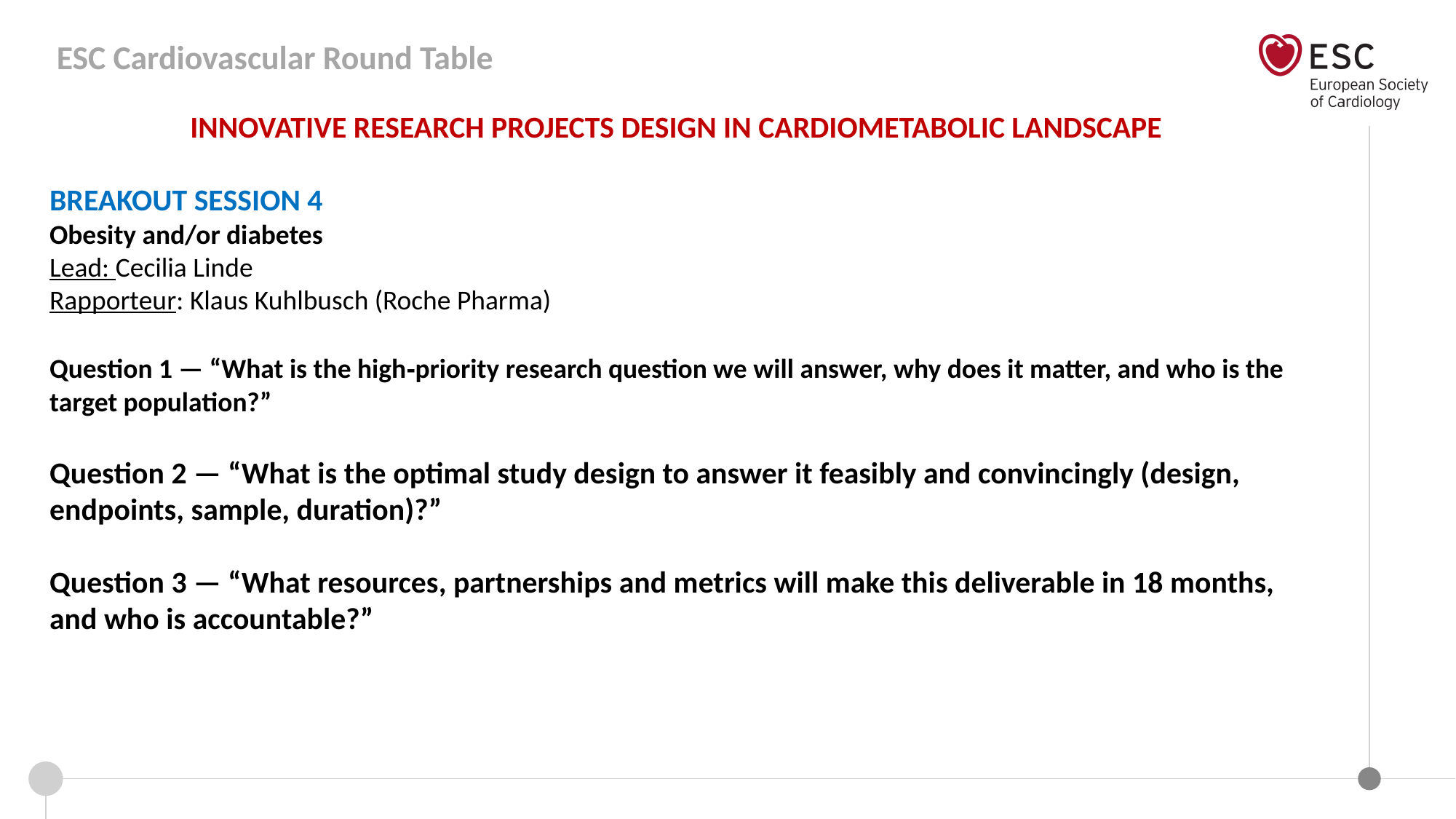

INNOVATIVE RESEARCH PROJECTS DESIGN IN CARDIOMETABOLIC LANDSCAPE

BREAKOUT SESSION 4
Obesity and/or diabetes
Lead: Cecilia Linde
Rapporteur: Klaus Kuhlbusch (Roche Pharma)

​Question 1 — “What is the high‑priority research question we will answer, why does it matter, and who is the target population?”

Question 2 — “What is the optimal study design to answer it feasibly and convincingly (design, endpoints, sample, duration)?”

Question 3 — “What resources, partnerships and metrics will make this deliverable in 18 months, and who is accountable?”